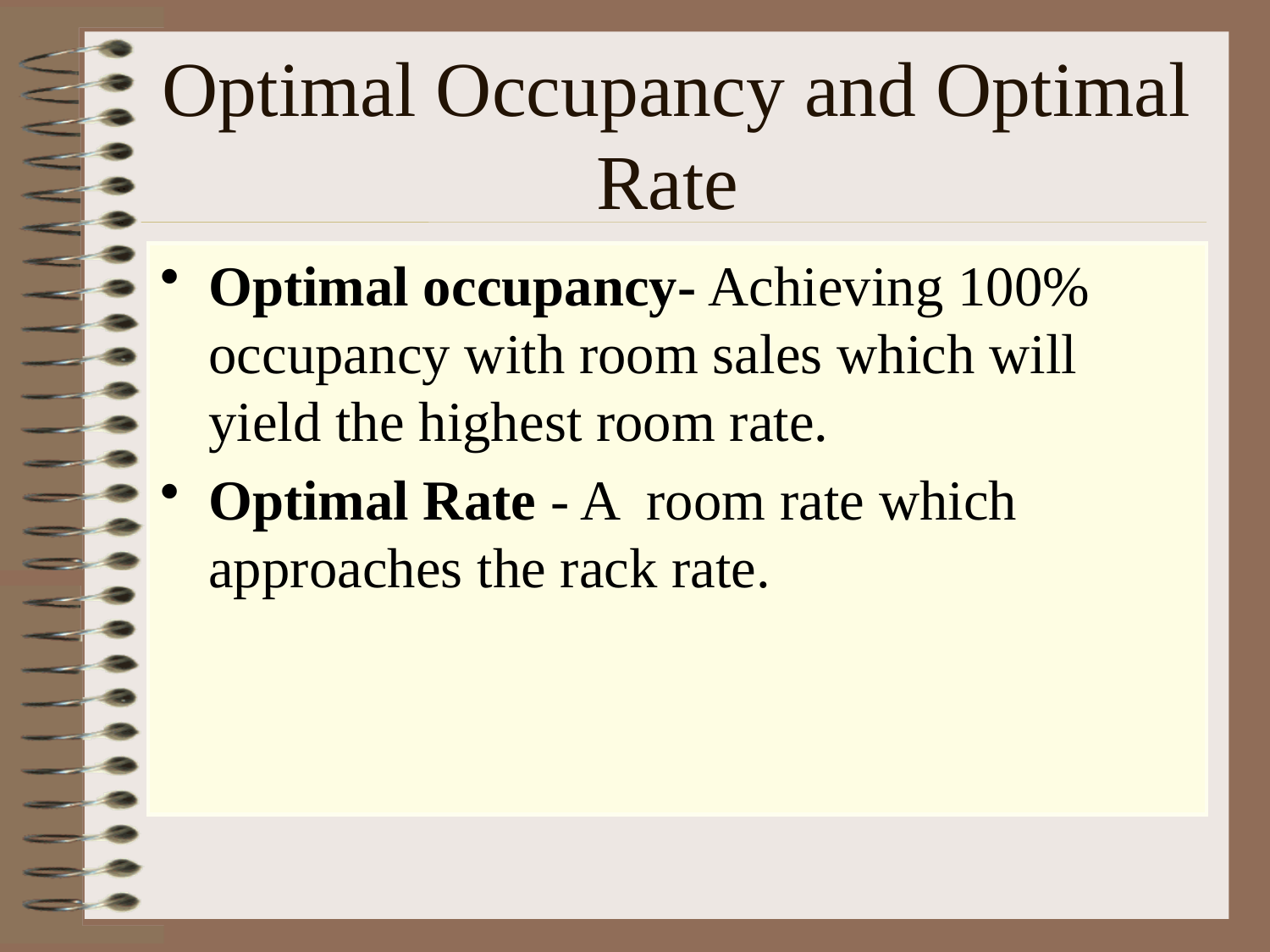

# Optimal Occupancy and Optimal Rate
Optimal occupancy- Achieving 100% occupancy with room sales which will yield the highest room rate.
Optimal Rate - A  room rate which approaches the rack rate.